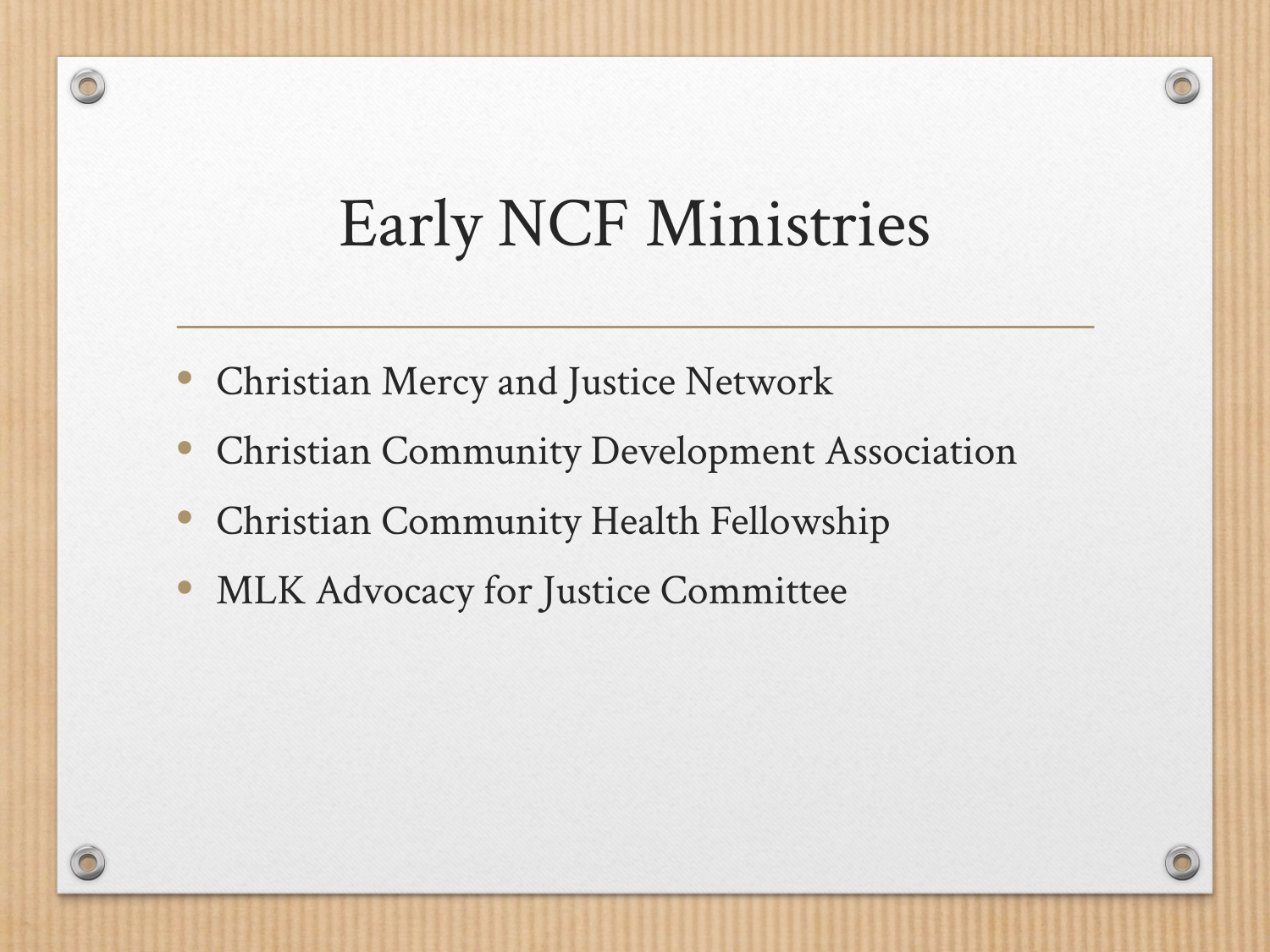

# Early NCF Ministries
Christian Mercy and Justice Network
Christian Community Development Association
Christian Community Health Fellowship
MLK Advocacy for Justice Committee